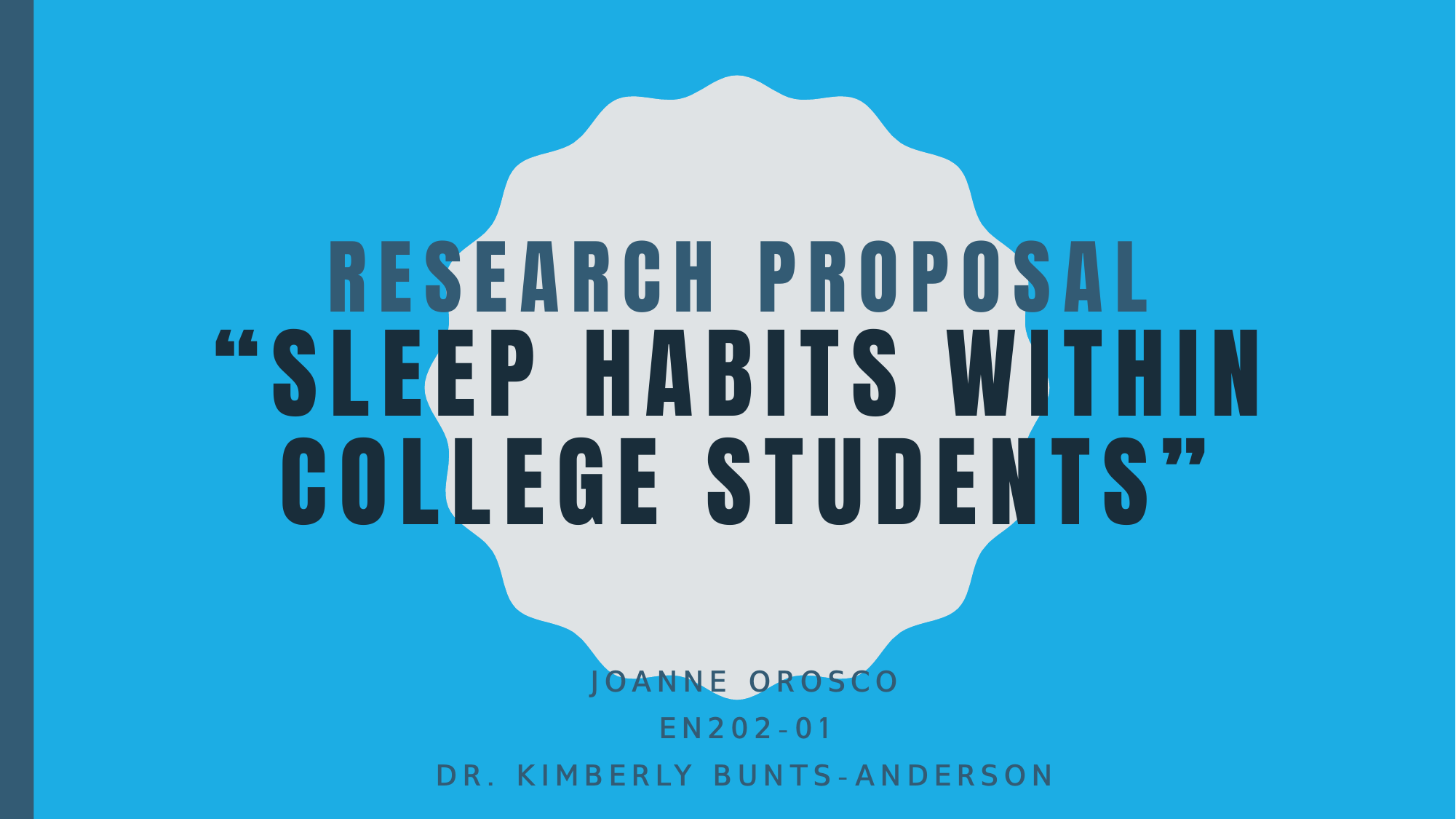

# Research Proposal “Sleep habits within college students”
Joanne Orosco
En202-01
Dr. Kimberly Bunts-anderson